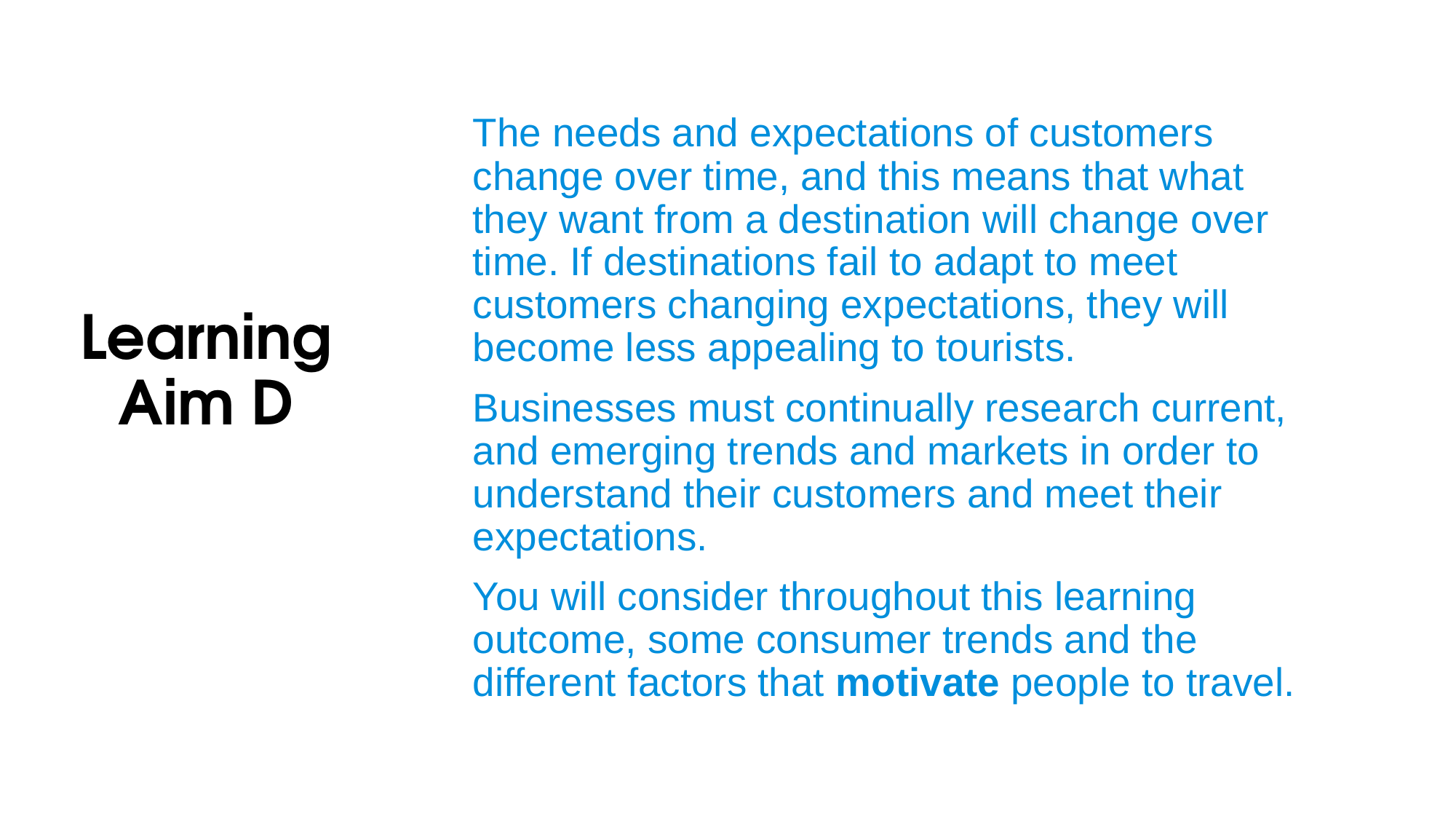

The needs and expectations of customers change over time, and this means that what they want from a destination will change over time. If destinations fail to adapt to meet customers changing expectations, they will become less appealing to tourists.
Businesses must continually research current, and emerging trends and markets in order to understand their customers and meet their expectations.
You will consider throughout this learning outcome, some consumer trends and the different factors that motivate people to travel.
# Learning Aim D